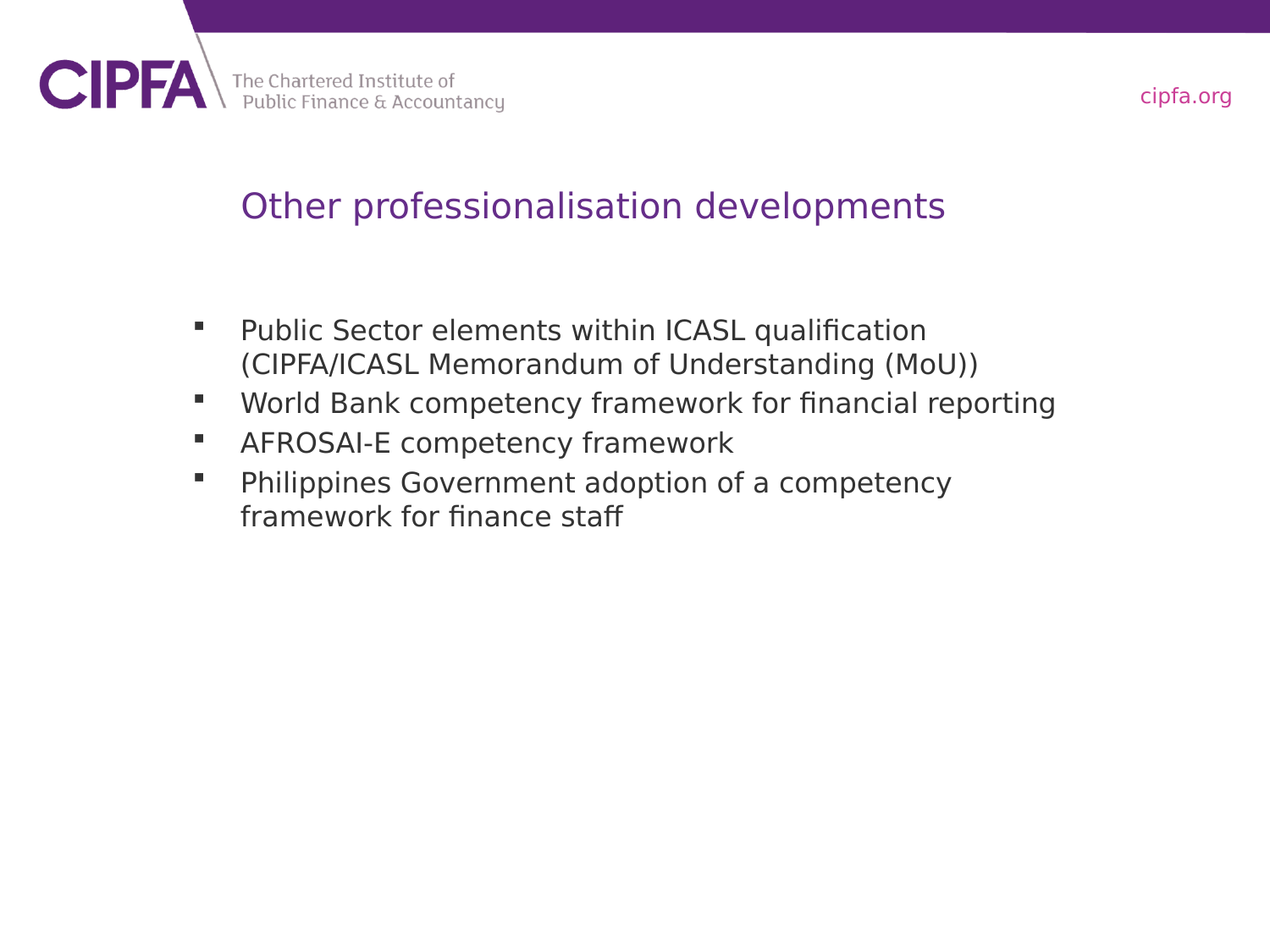

# Other professionalisation developments
Public Sector elements within ICASL qualification (CIPFA/ICASL Memorandum of Understanding (MoU))
World Bank competency framework for financial reporting
AFROSAI-E competency framework
Philippines Government adoption of a competency framework for finance staff